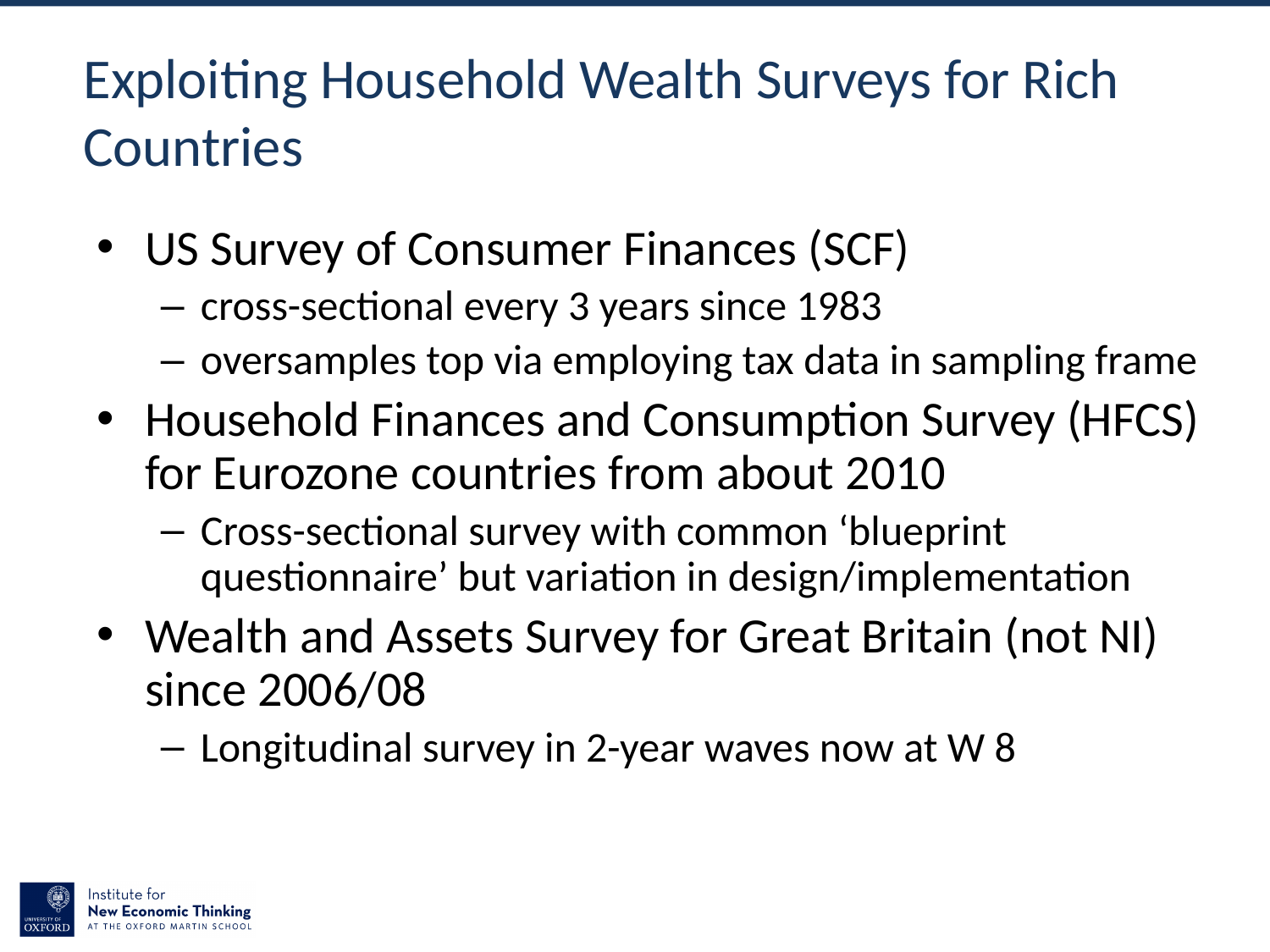

# Exploiting Household Wealth Surveys for Rich Countries
US Survey of Consumer Finances (SCF)
cross-sectional every 3 years since 1983
oversamples top via employing tax data in sampling frame
Household Finances and Consumption Survey (HFCS) for Eurozone countries from about 2010
Cross-sectional survey with common ‘blueprint questionnaire’ but variation in design/implementation
Wealth and Assets Survey for Great Britain (not NI) since 2006/08
Longitudinal survey in 2-year waves now at W 8